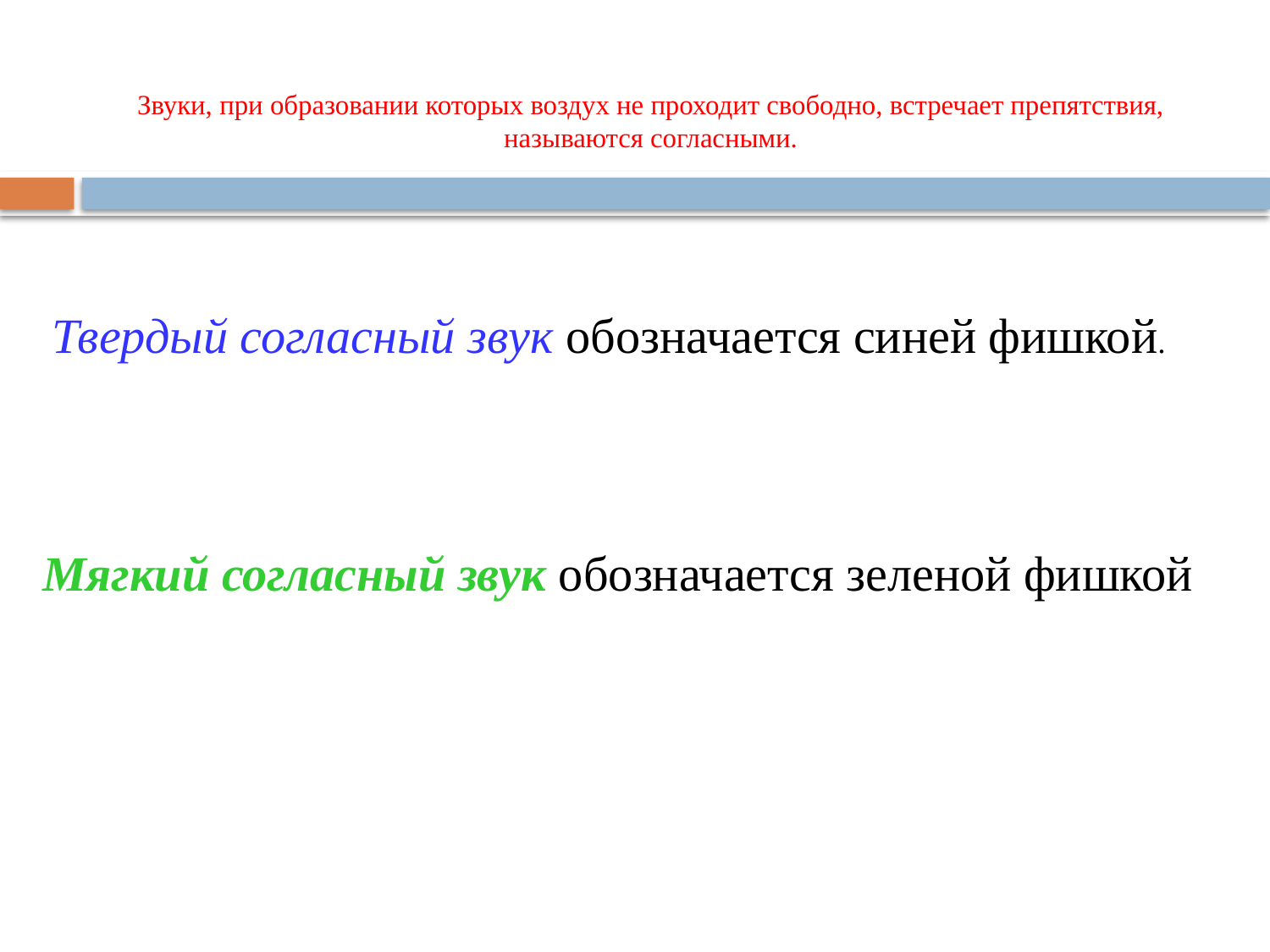

# Звуки, при образовании которых воздух не проходит свободно, встречает препятствия, называются согласными.
Твердый согласный звук обозначается синей фишкой.
Мягкий согласный звук обозначается зеленой фишкой